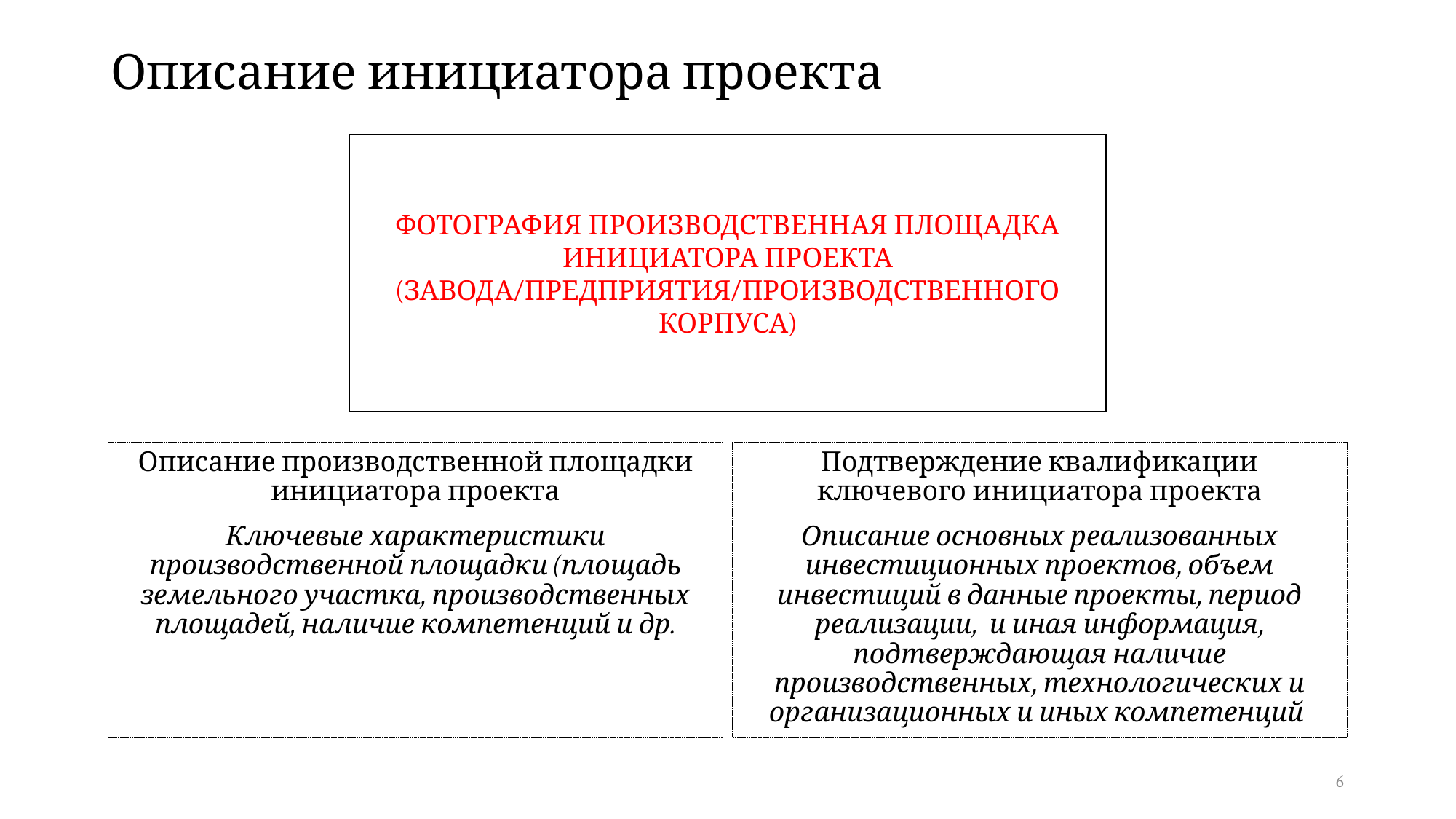

# Описание инициатора проекта
ФОТОГРАФИЯ ПРОИЗВОДСТВЕННАЯ ПЛОЩАДКА ИНИЦИАТОРА ПРОЕКТА
(ЗАВОДА/ПРЕДПРИЯТИЯ/ПРОИЗВОДСТВЕННОГО КОРПУСА)
Описание производственной площадки инициатора проекта
Ключевые характеристики производственной площадки (площадь земельного участка, производственных площадей, наличие компетенций и др.
Подтверждение квалификации ключевого инициатора проекта
Описание основных реализованных инвестиционных проектов, объем инвестиций в данные проекты, период реализации,  и иная информация, подтверждающая наличие производственных, технологических и организационных и иных компетенций
6